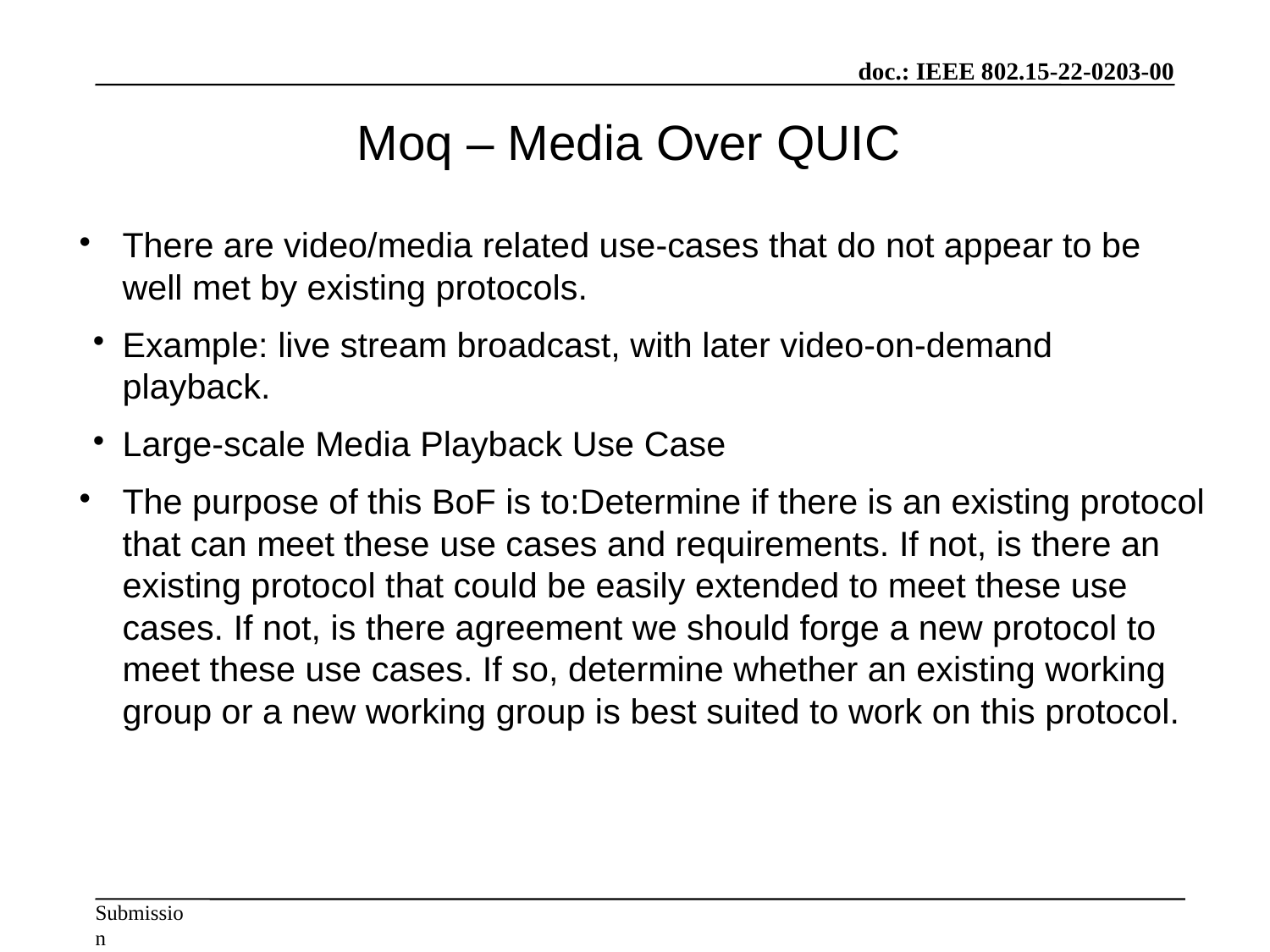

Moq – Media Over QUIC
There are video/media related use-cases that do not appear to be well met by existing protocols.
Example: live stream broadcast, with later video-on-demand playback.
Large-scale Media Playback Use Case
The purpose of this BoF is to:Determine if there is an existing protocol that can meet these use cases and requirements. If not, is there an existing protocol that could be easily extended to meet these use cases. If not, is there agreement we should forge a new protocol to meet these use cases. If so, determine whether an existing working group or a new working group is best suited to work on this protocol.